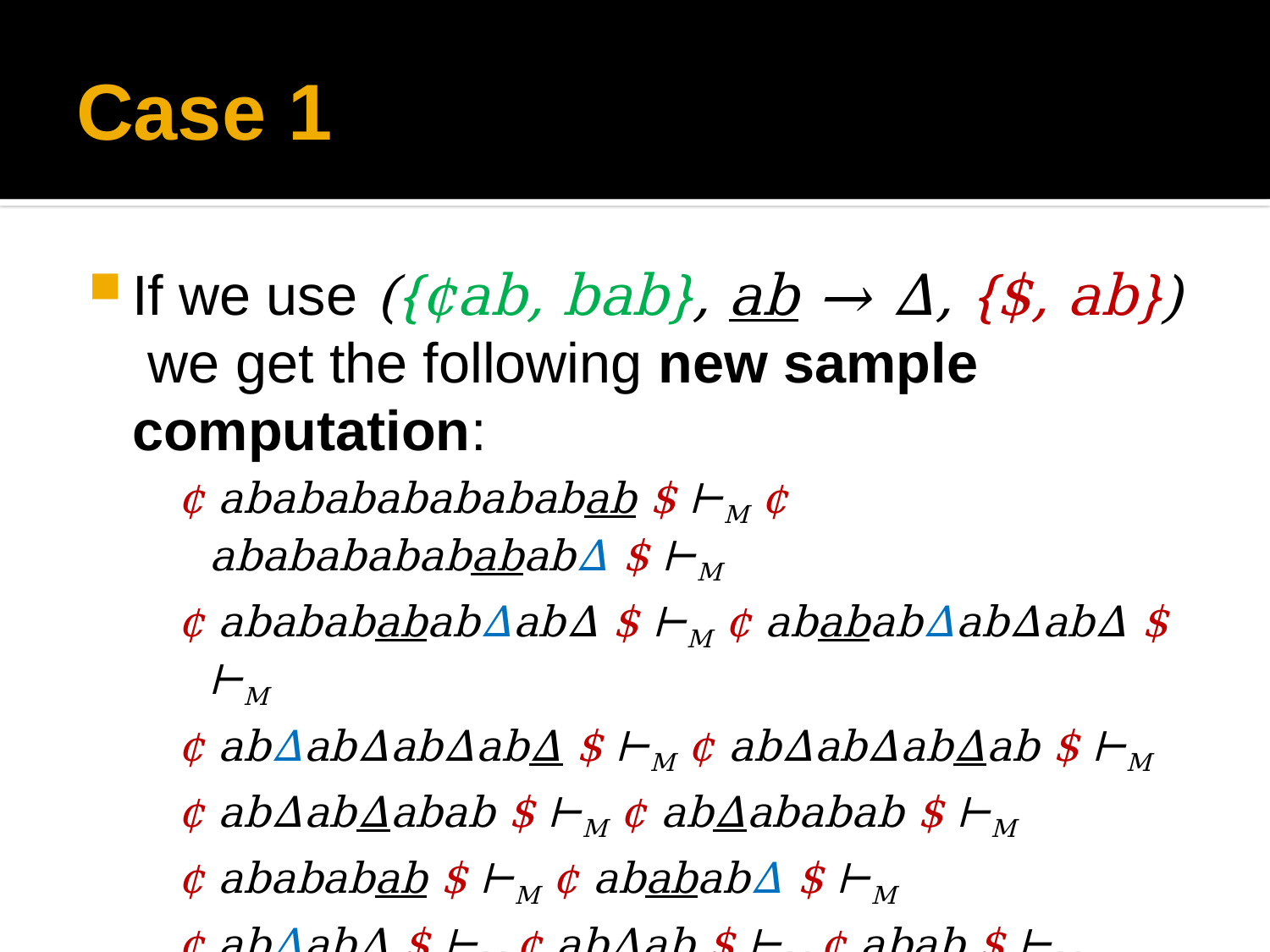

# Case 1
If we use ({¢ab, bab}, ab → Δ, {$, ab})  we get the following new sample computation:
¢ abababababababab $ ⊢M ¢ abababababababΔ $ ⊢M
¢ abababababΔabΔ $ ⊢M ¢ abababΔabΔabΔ $ ⊢M
¢ abΔabΔabΔabΔ $ ⊢M ¢ abΔabΔabΔab $ ⊢M
¢ abΔabΔabab $ ⊢M ¢ abΔababab $ ⊢M
¢ abababab $ ⊢M ¢ abababΔ $ ⊢M
¢ abΔabΔ $ ⊢M ¢ abΔab $ ⊢M ¢ abab $ ⊢M
¢ abΔ $ ⊢M ¢ ab $ ⊢M ¢ λ $ accept .